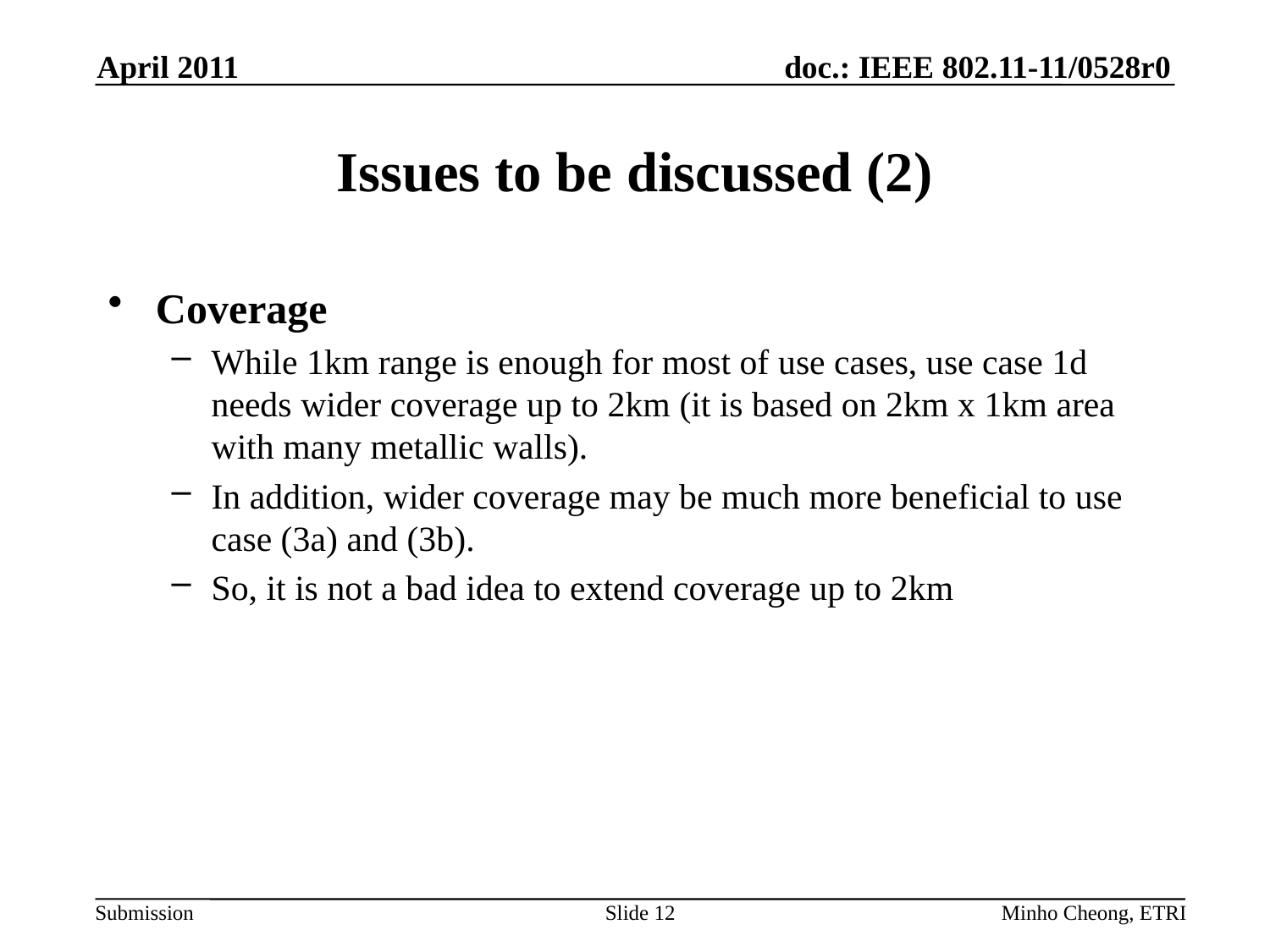

April 2011
# Issues to be discussed (2)
Coverage
While 1km range is enough for most of use cases, use case 1d needs wider coverage up to 2km (it is based on 2km x 1km area with many metallic walls).
In addition, wider coverage may be much more beneficial to use case (3a) and (3b).
So, it is not a bad idea to extend coverage up to 2km

Slide 12
Minho Cheong, ETRI